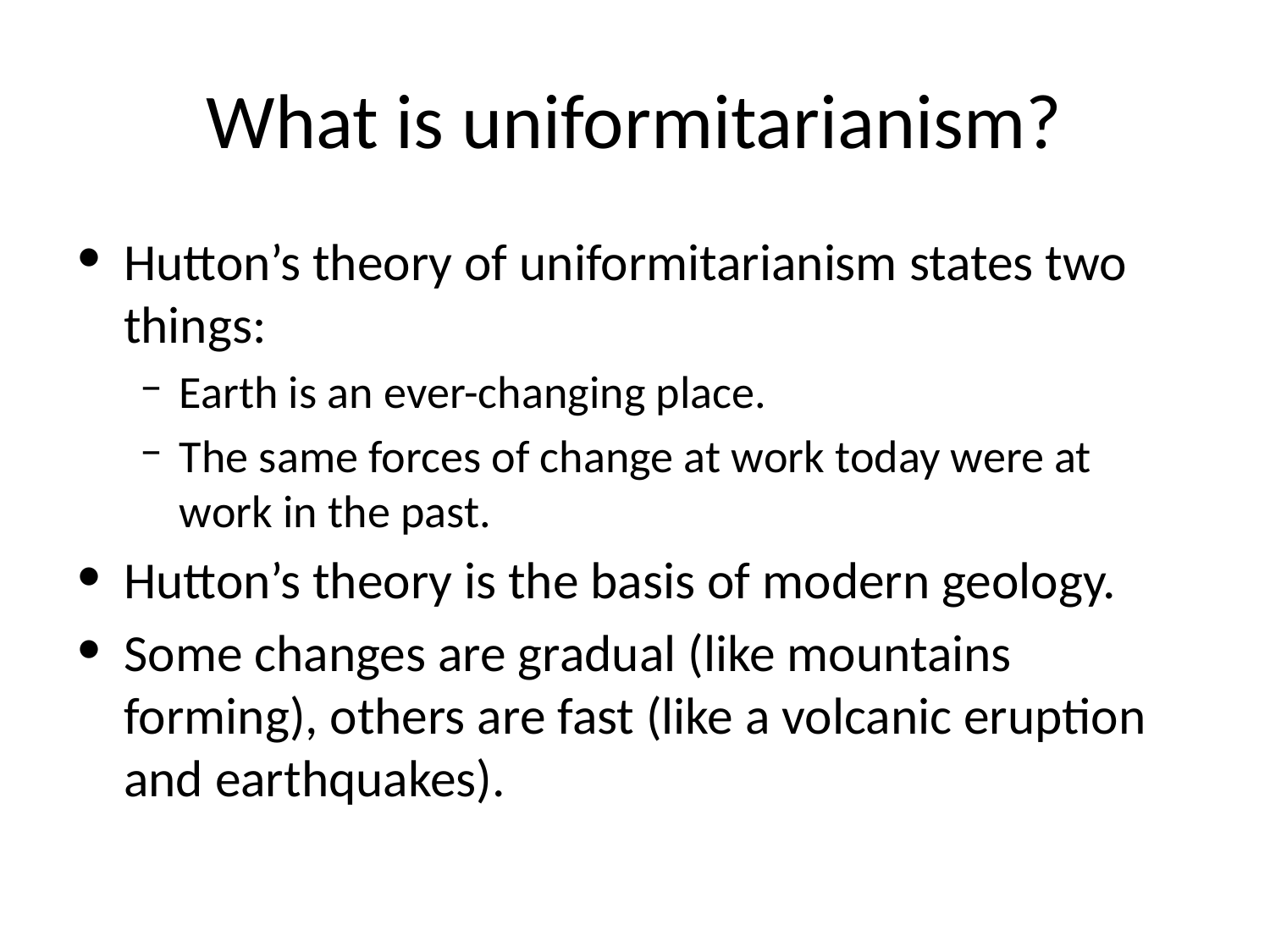

# What is uniformitarianism?
Hutton’s theory of uniformitarianism states two things:
Earth is an ever-changing place.
The same forces of change at work today were at work in the past.
Hutton’s theory is the basis of modern geology.
Some changes are gradual (like mountains forming), others are fast (like a volcanic eruption and earthquakes).